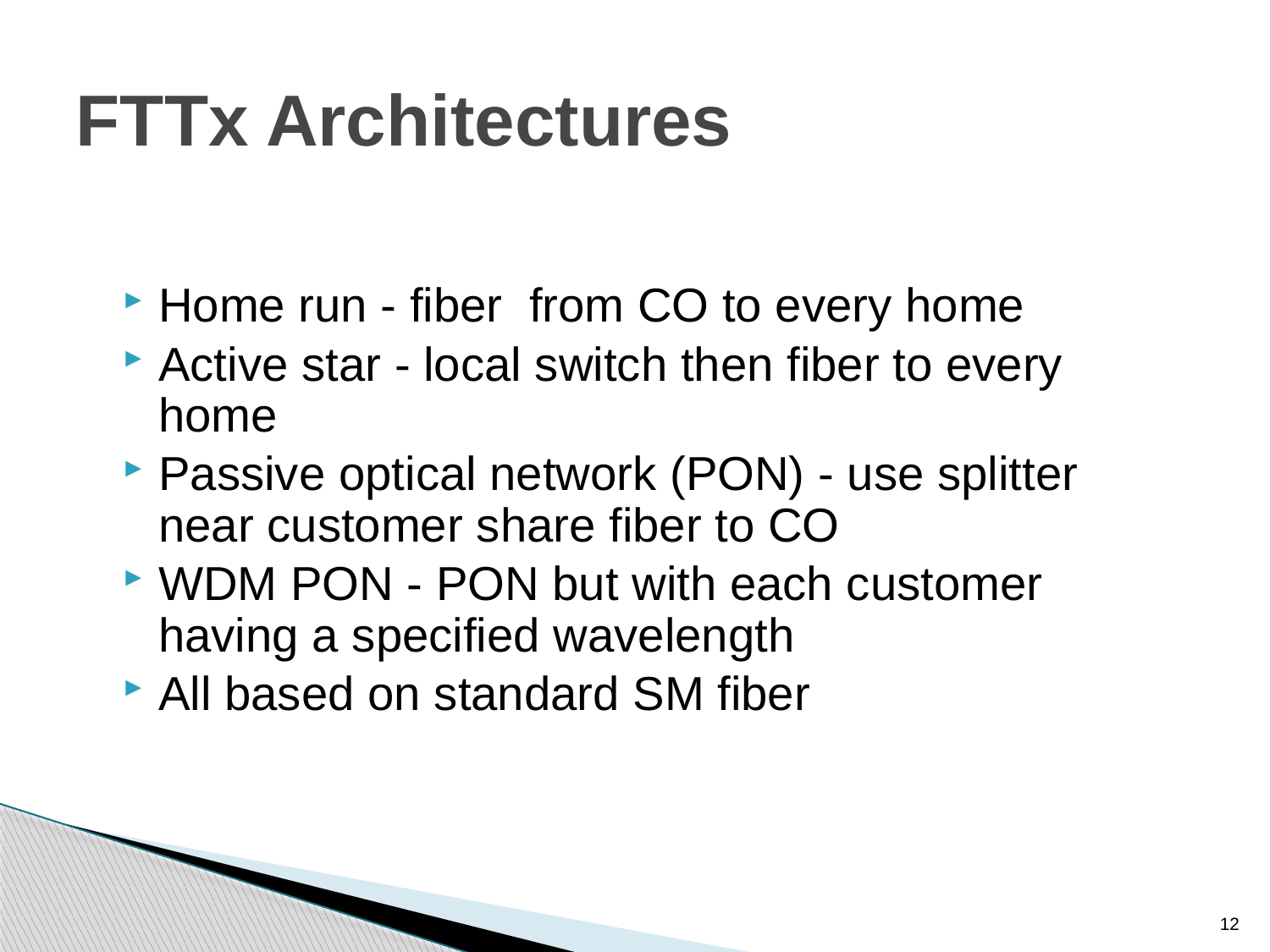

# FTTx Architectures
Home run - fiber  from CO to every home
Active star - local switch then fiber to every home
Passive optical network (PON) - use splitter near customer share fiber to CO
WDM PON - PON but with each customer having a specified wavelength
All based on standard SM fiber
12